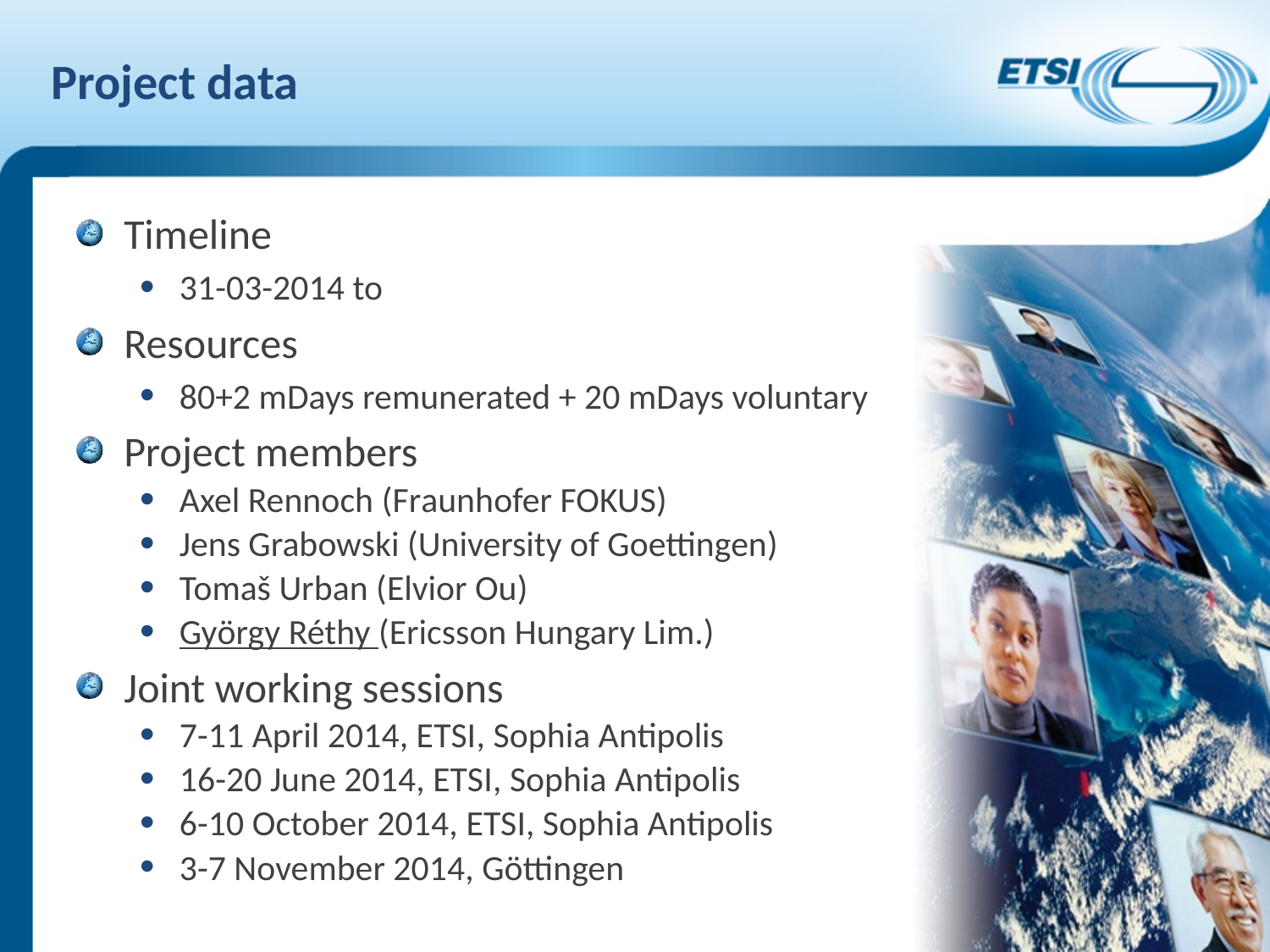

# Project data
Timeline
31-03-2014 to
Resources
80+2 mDays remunerated + 20 mDays voluntary
Project members
Axel Rennoch (Fraunhofer FOKUS)
Jens Grabowski (University of Goettingen)
Tomaš Urban (Elvior Ou)
György Réthy (Ericsson Hungary Lim.)
Joint working sessions
7-11 April 2014, ETSI, Sophia Antipolis
16-20 June 2014, ETSI, Sophia Antipolis
6-10 October 2014, ETSI, Sophia Antipolis
3-7 November 2014, Göttingen